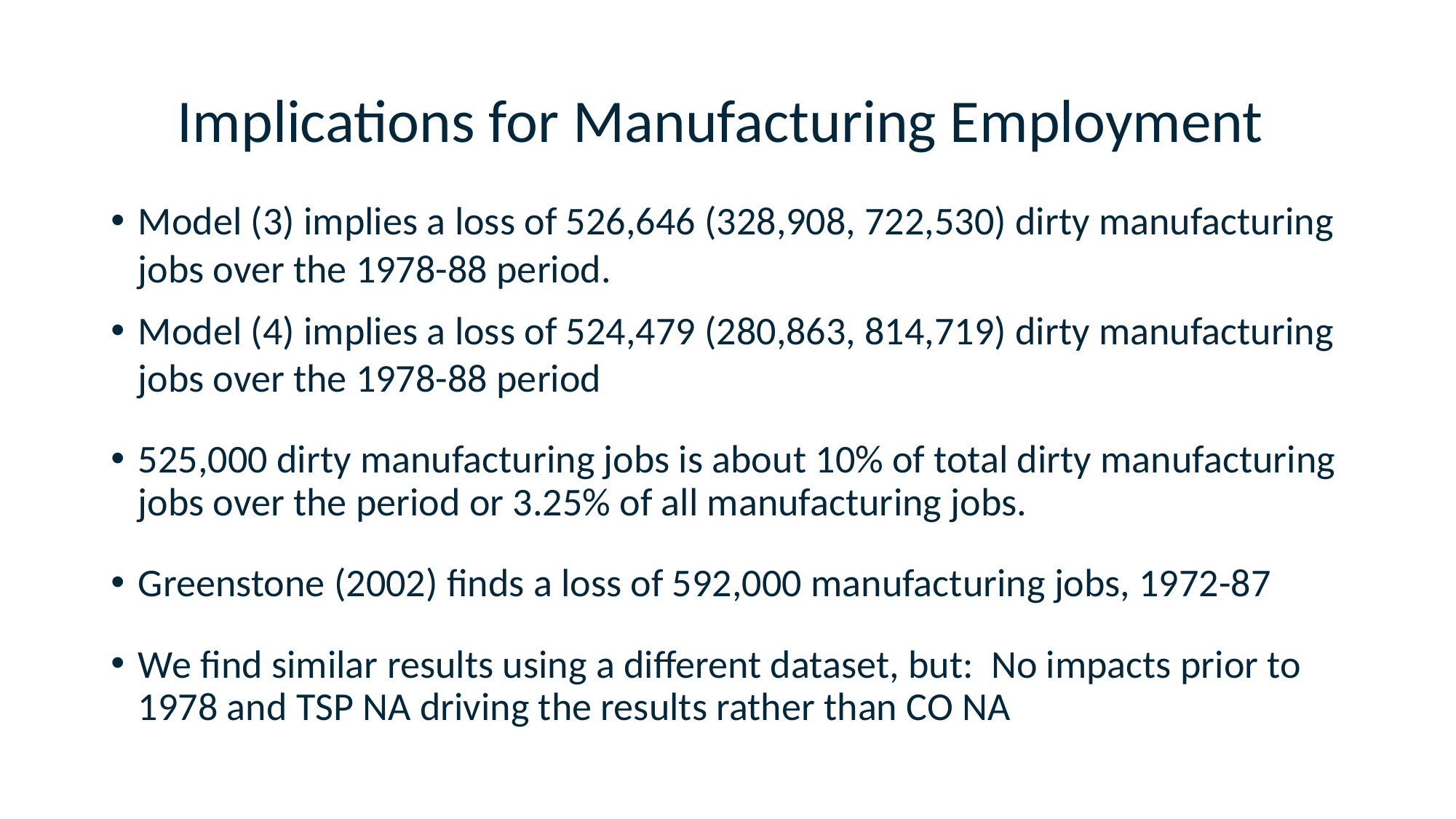

# Implications for Manufacturing Employment
Model (3) implies a loss of 526,646 (328,908, 722,530) dirty manufacturing jobs over the 1978-88 period.
Model (4) implies a loss of 524,479 (280,863, 814,719) dirty manufacturing jobs over the 1978-88 period

525,000 dirty manufacturing jobs is about 10% of total dirty manufacturing jobs over the period or 3.25% of all manufacturing jobs.

Greenstone (2002) finds a loss of 592,000 manufacturing jobs, 1972-87

We find similar results using a different dataset, but:  No impacts prior to 1978 and TSP NA driving the results rather than CO NA